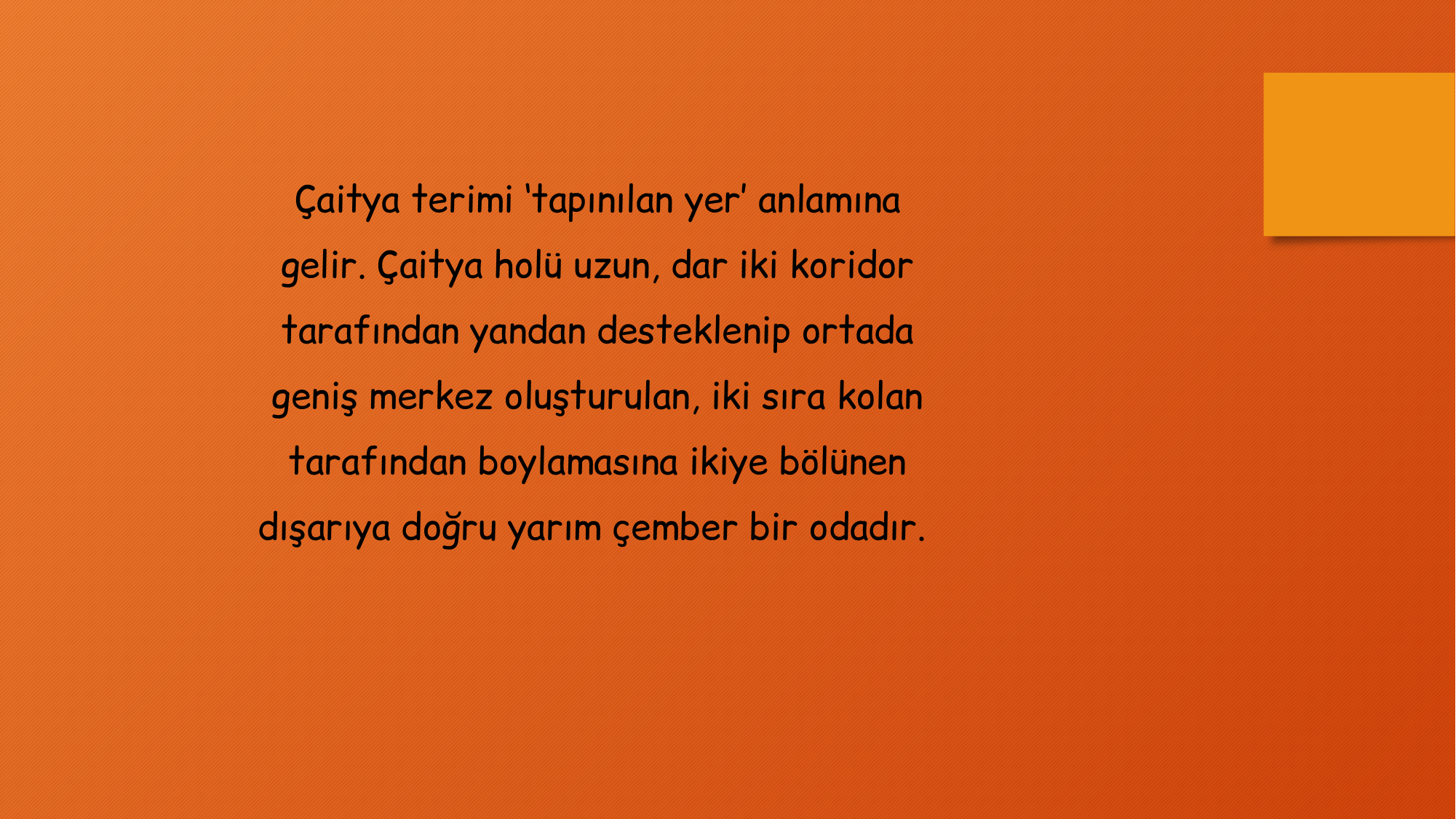

Çaitya terimi ‘tapınılan yer’ anlamına gelir. Çaitya holü uzun, dar iki koridor tarafından yandan desteklenip ortada geniş merkez oluşturulan, iki sıra kolan tarafından boylamasına ikiye bölünen dışarıya doğru yarım çember bir odadır.